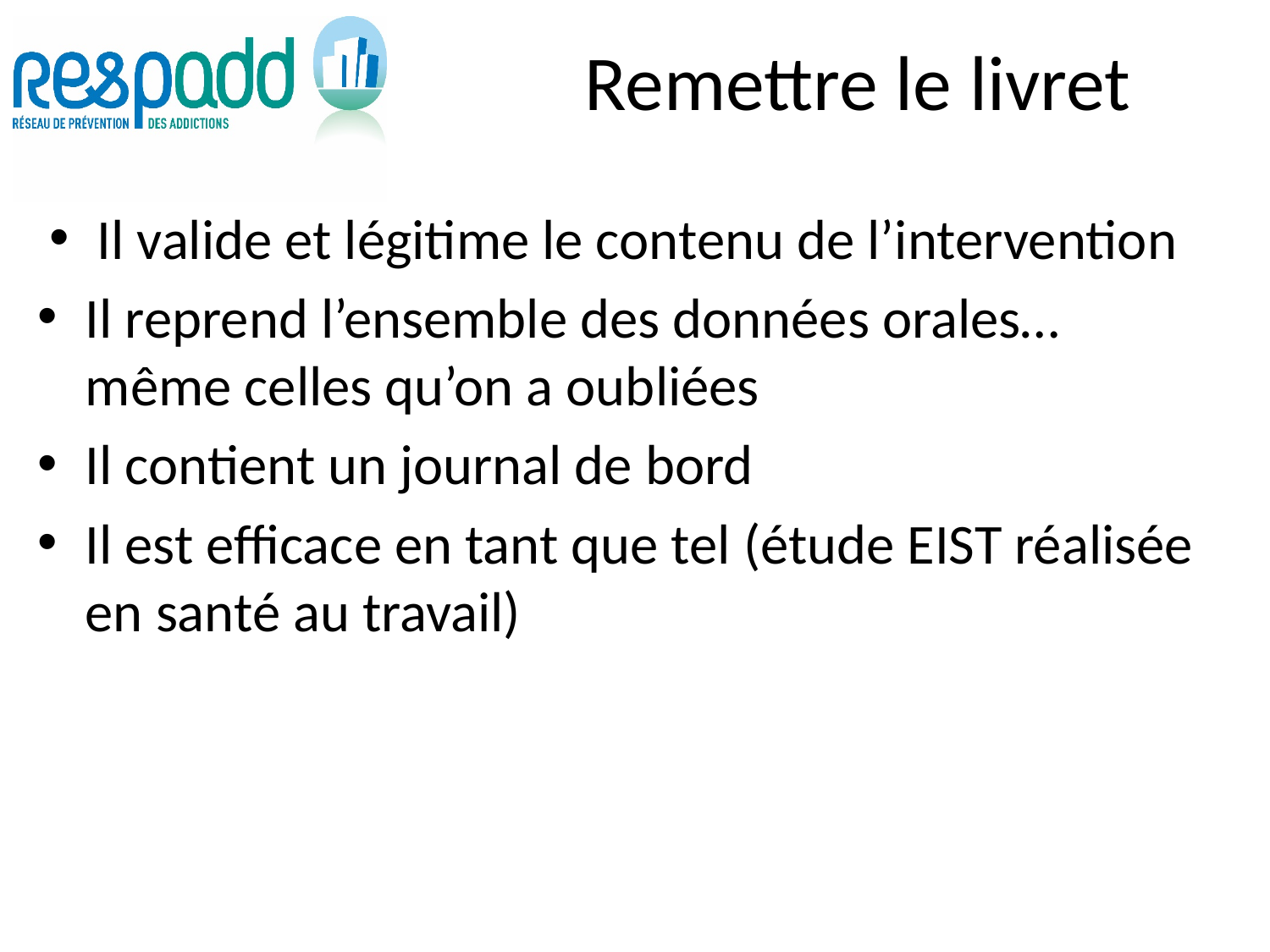

# Remettre le livret
Il valide et légitime le contenu de l’intervention
Il reprend l’ensemble des données orales… même celles qu’on a oubliées
Il contient un journal de bord
Il est efficace en tant que tel (étude EIST réalisée en santé au travail)